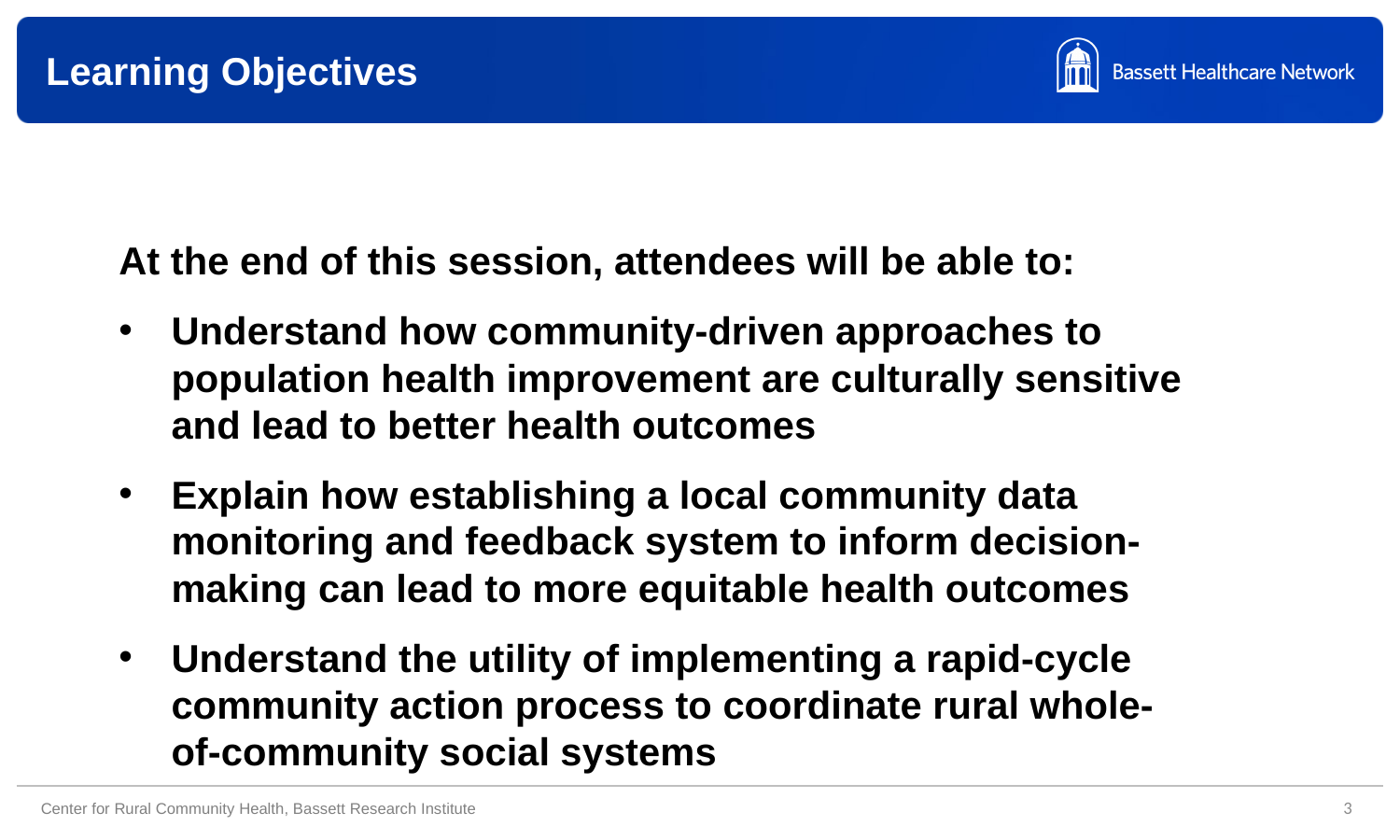

Learning Objectives
At the end of this session, attendees will be able to:
Understand how community-driven approaches to population health improvement are culturally sensitive and lead to better health outcomes
Explain how establishing a local community data monitoring and feedback system to inform decision-making can lead to more equitable health outcomes
Understand the utility of implementing a rapid-cycle community action process to coordinate rural whole-of-community social systems

3